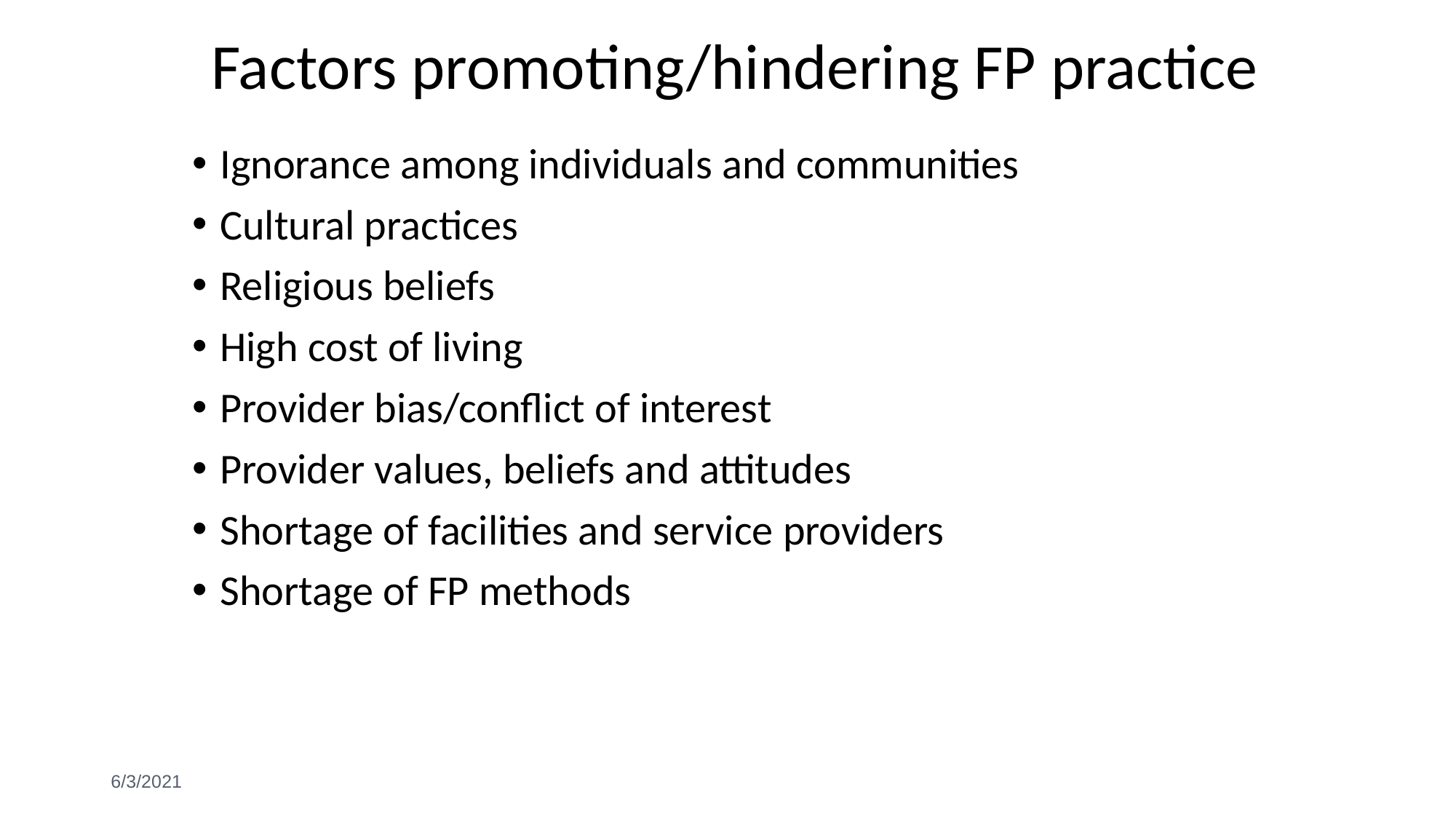

# Factors promoting/hindering FP practice
Ignorance among individuals and communities
Cultural practices
Religious beliefs
High cost of living
Provider bias/conflict of interest
Provider values, beliefs and attitudes
Shortage of facilities and service providers
Shortage of FP methods

6/3/2021
7